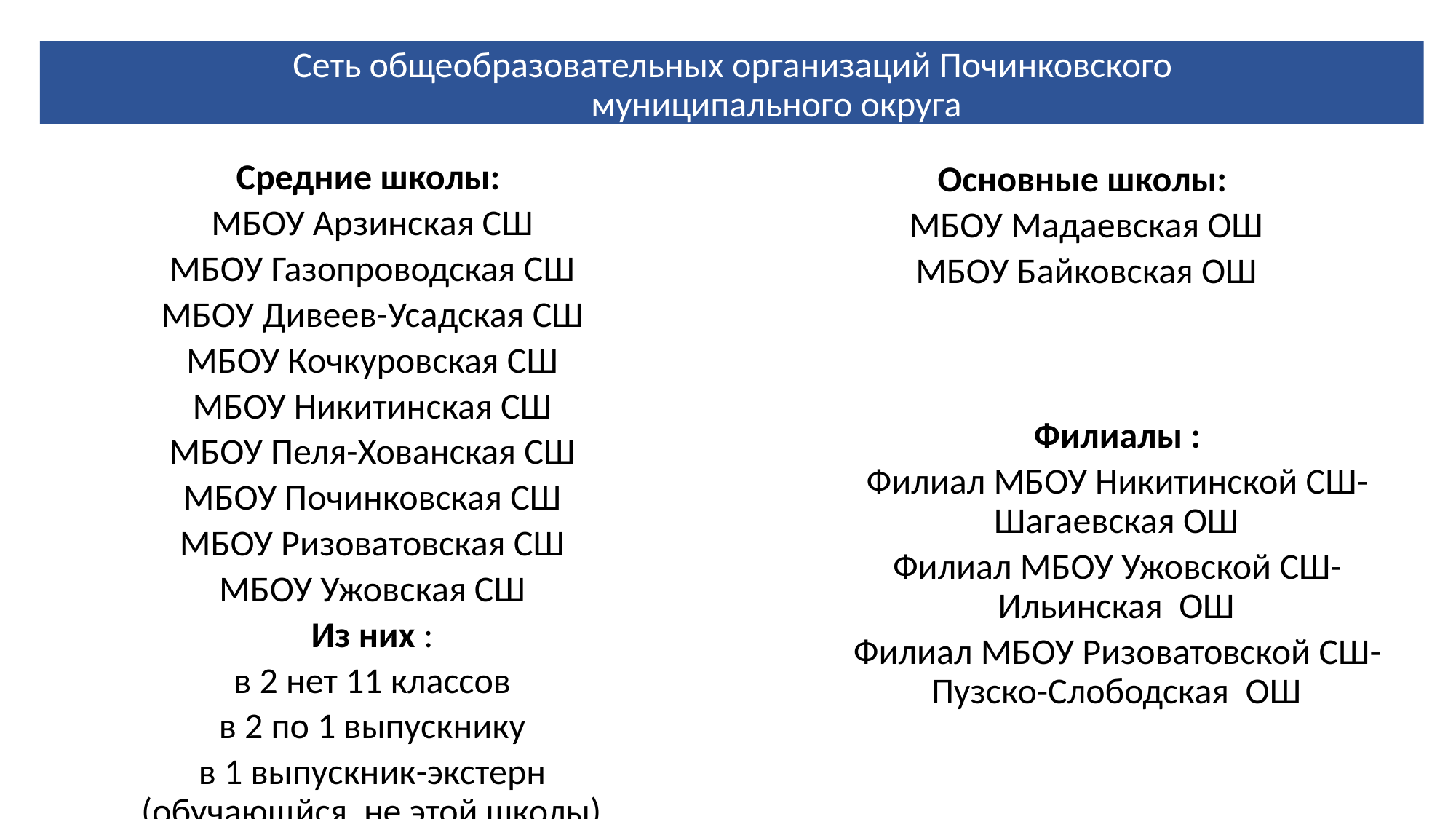

Сеть общеобразовательных организаций Починковского муниципального округа
Средние школы:
МБОУ Арзинская СШ
МБОУ Газопроводская СШ
МБОУ Дивеев-Усадская СШ
МБОУ Кочкуровская СШ
МБОУ Никитинская СШ
МБОУ Пеля-Хованская СШ
МБОУ Починковская СШ
МБОУ Ризоватовская СШ
МБОУ Ужовская СШ
Из них :
в 2 нет 11 классов
в 2 по 1 выпускнику
в 1 выпускник-экстерн (обучающйся  не этой школы)

Основные школы:
МБОУ Мадаевская ОШ
МБОУ Байковская ОШ

Филиалы :
Филиал МБОУ Никитинской СШ-Шагаевская ОШ
Филиал МБОУ Ужовской СШ-Ильинская  ОШ
Филиал МБОУ Ризоватовской СШ-Пузско-Слободская  ОШ